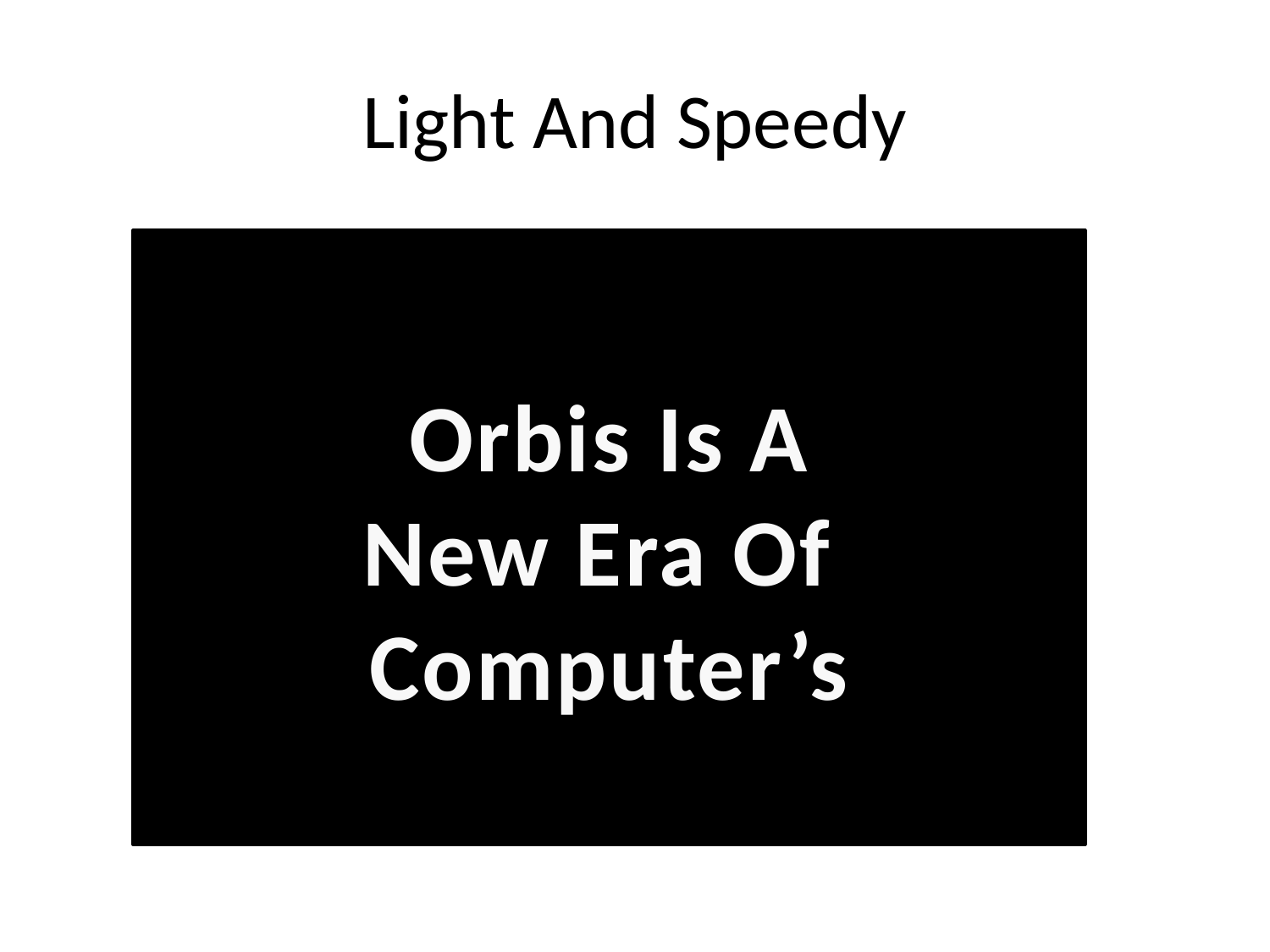

# Light And Speedy

Orbis Is A
New Era Of
Computer’s